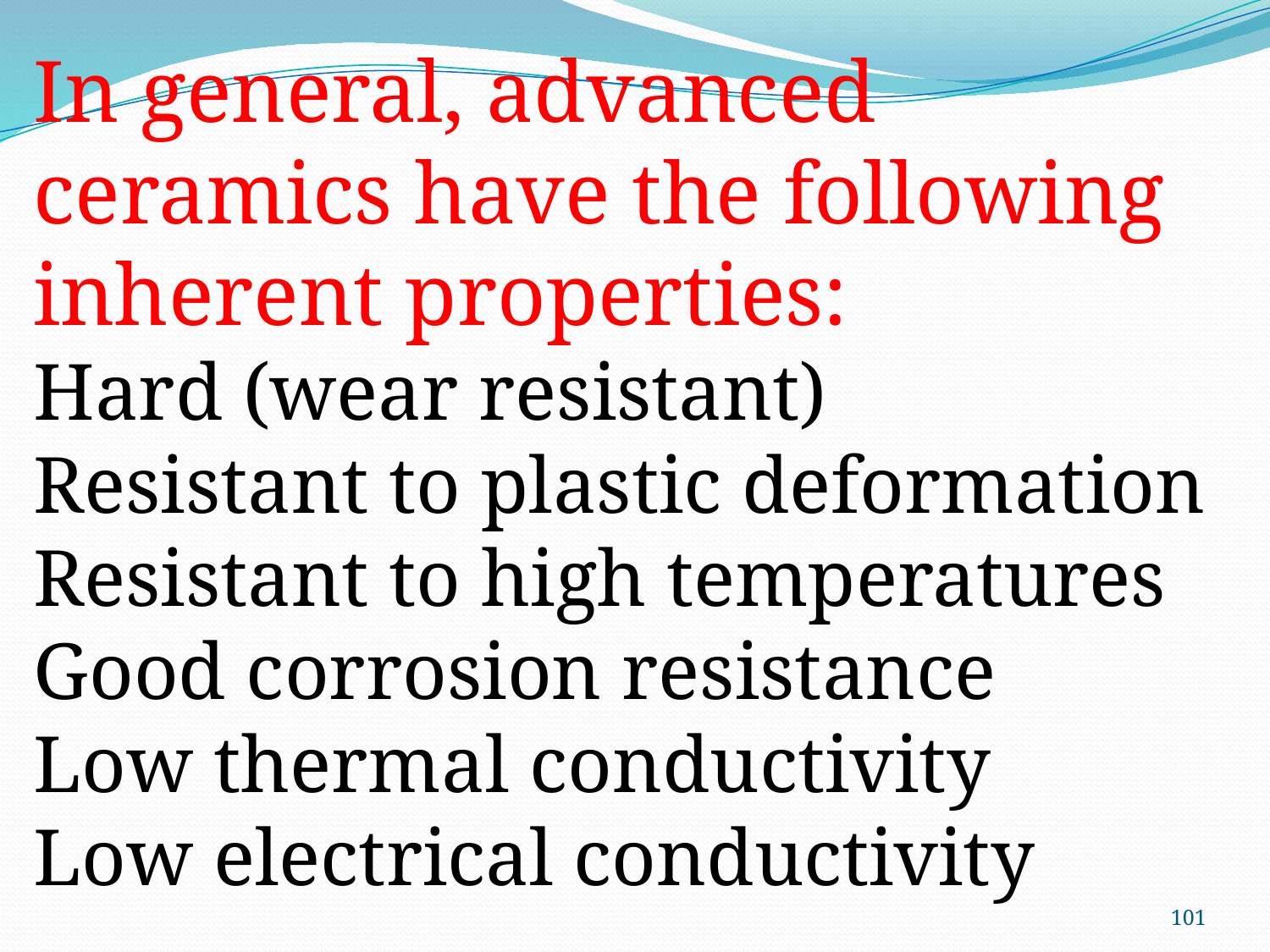

In general, advanced ceramics have the following inherent properties:
Hard (wear resistant)
Resistant to plastic deformation
Resistant to high temperatures
Good corrosion resistance
Low thermal conductivity
Low electrical conductivity

101